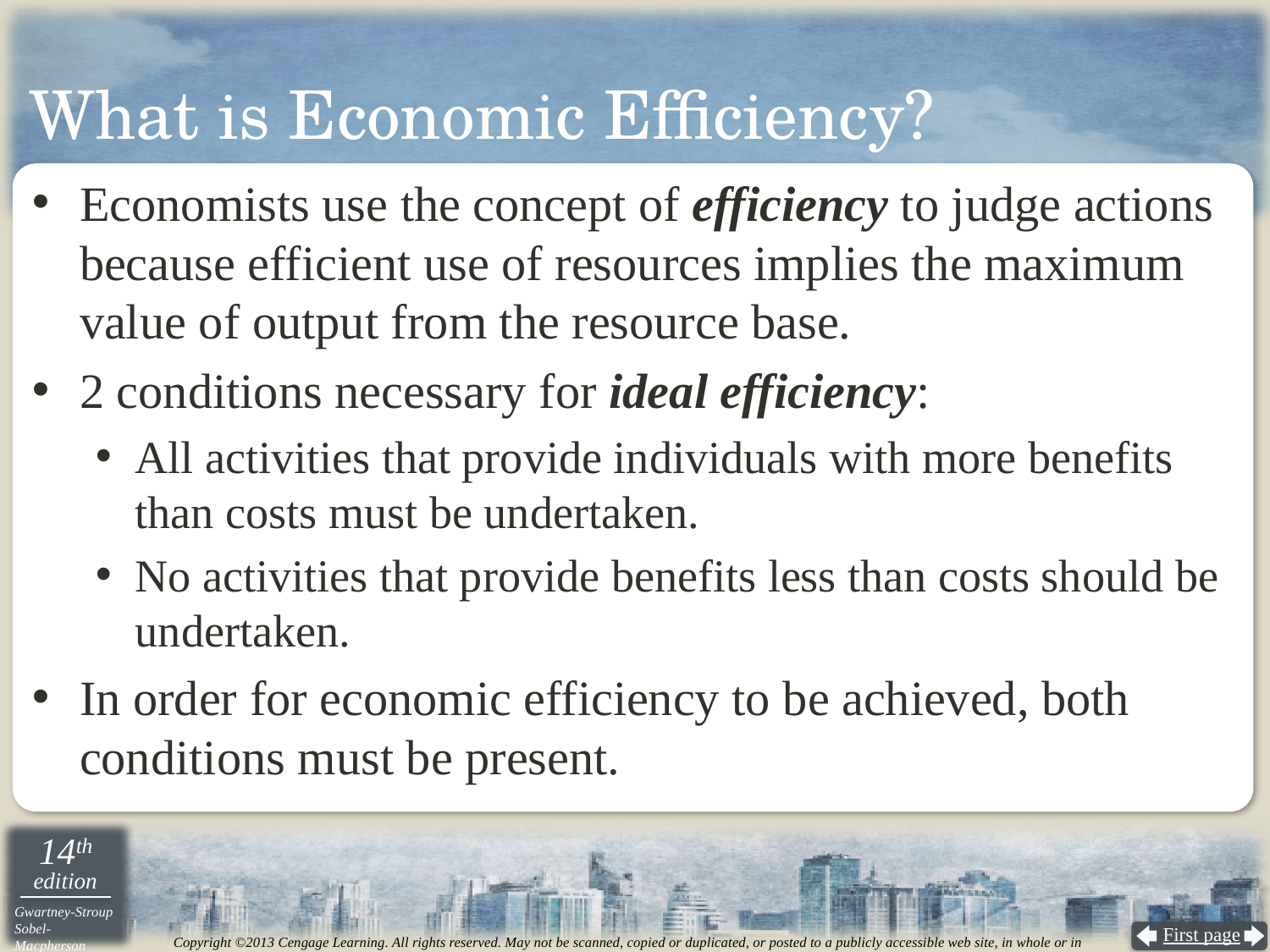

# What is Economic Efficiency?

Economists use the concept of efficiency to judge actions because efficient use of resources implies the maximum value of output from the resource base.
2 conditions necessary for ideal efficiency:
All activities that provide individuals with more benefits than costs must be undertaken.
No activities that provide benefits less than costs should be undertaken.
In order for economic efficiency to be achieved, both conditions must be present.